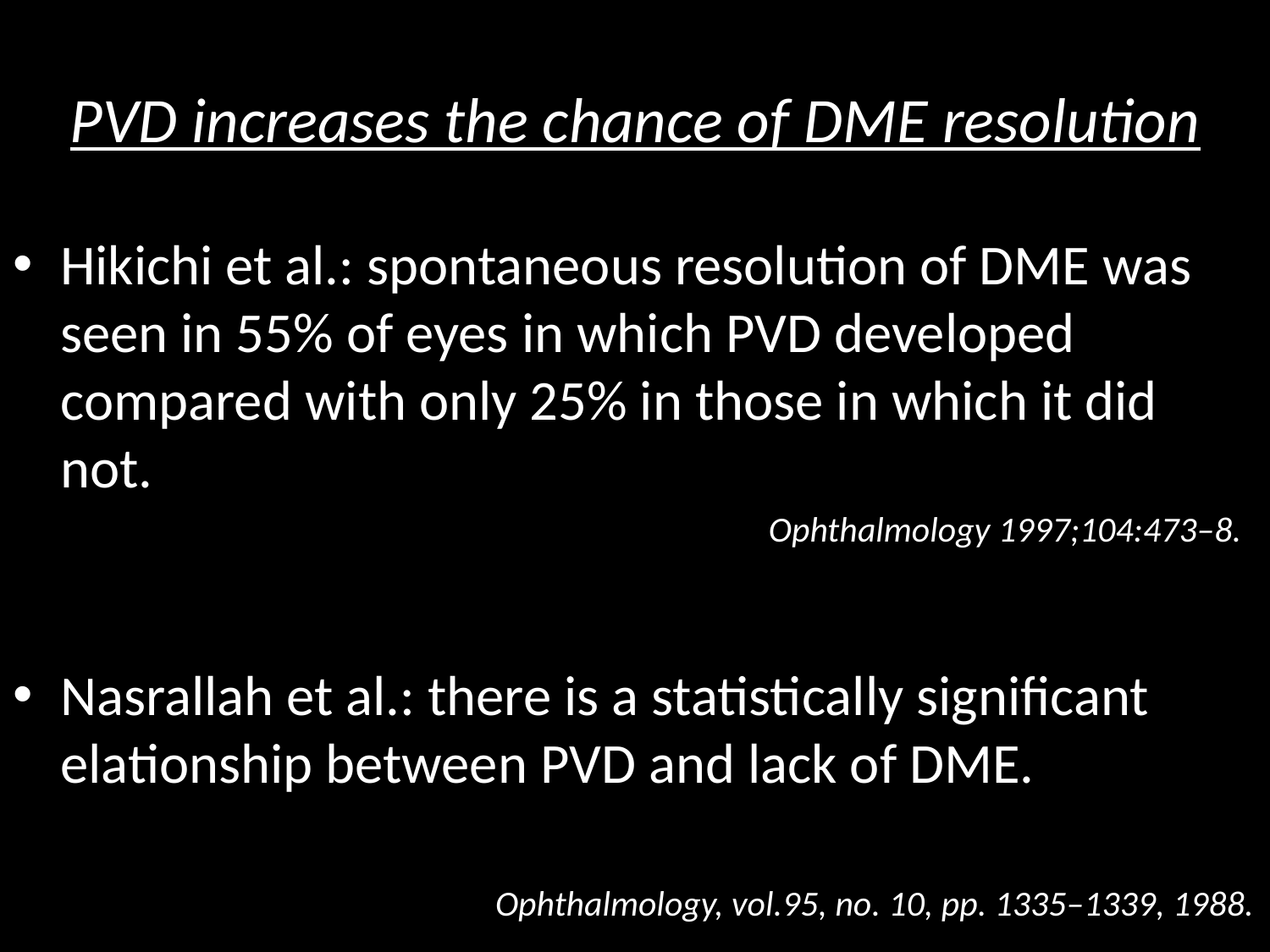

# PVD increases the chance of DME resolution
Hikichi et al.: spontaneous resolution of DME was seen in 55% of eyes in which PVD developed compared with only 25% in those in which it did not.
                                                                                              Ophthalmology 1997;104:473–8.

Nasrallah et al.: there is a statistically significant elationship between PVD and lack of DME.

                                                            Ophthalmology, vol.95, no. 10, pp. 1335–1339, 1988.